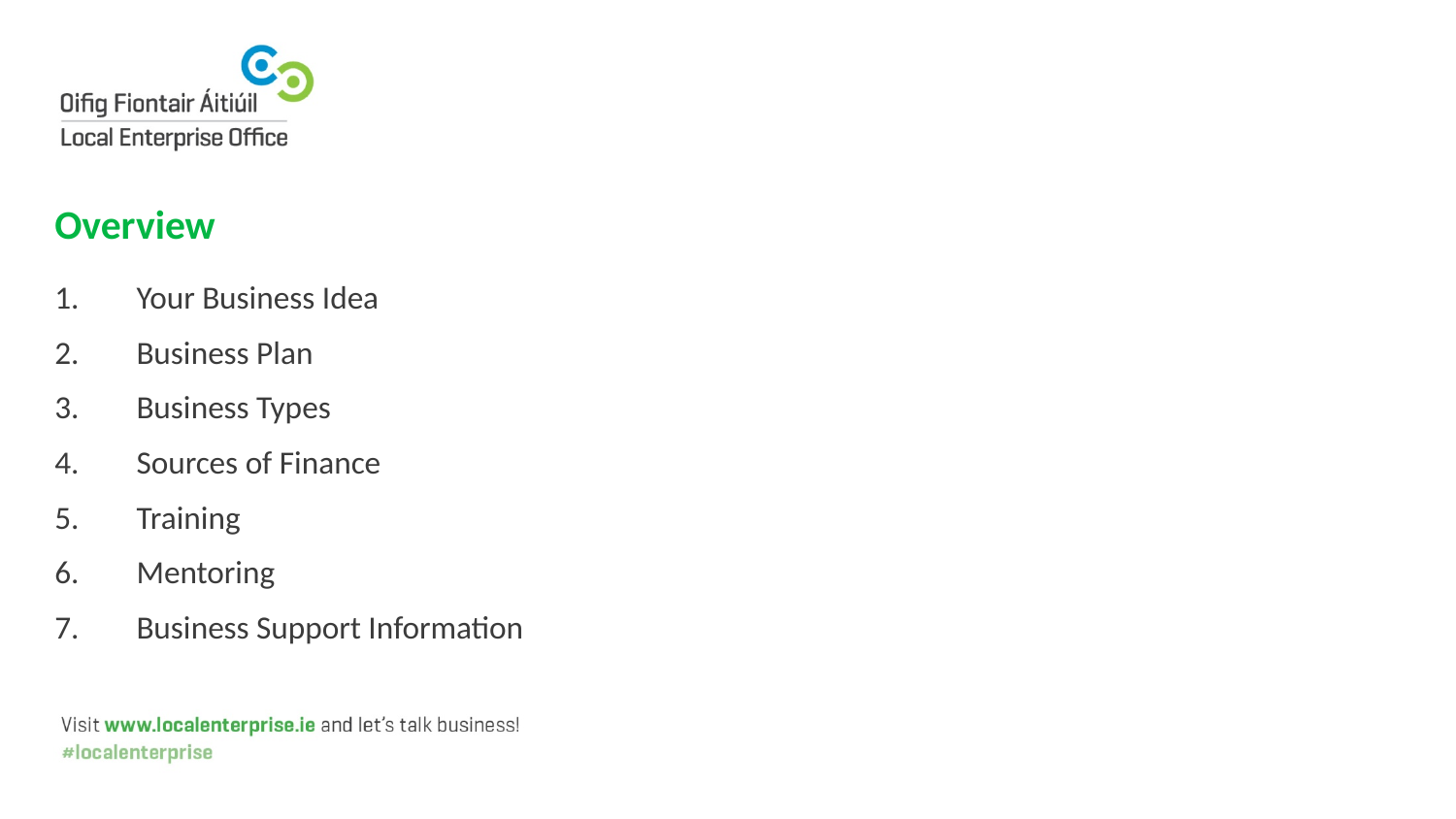

# Overview
Your Business Idea
Business Plan
Business Types
Sources of Finance
Training
Mentoring
Business Support Information